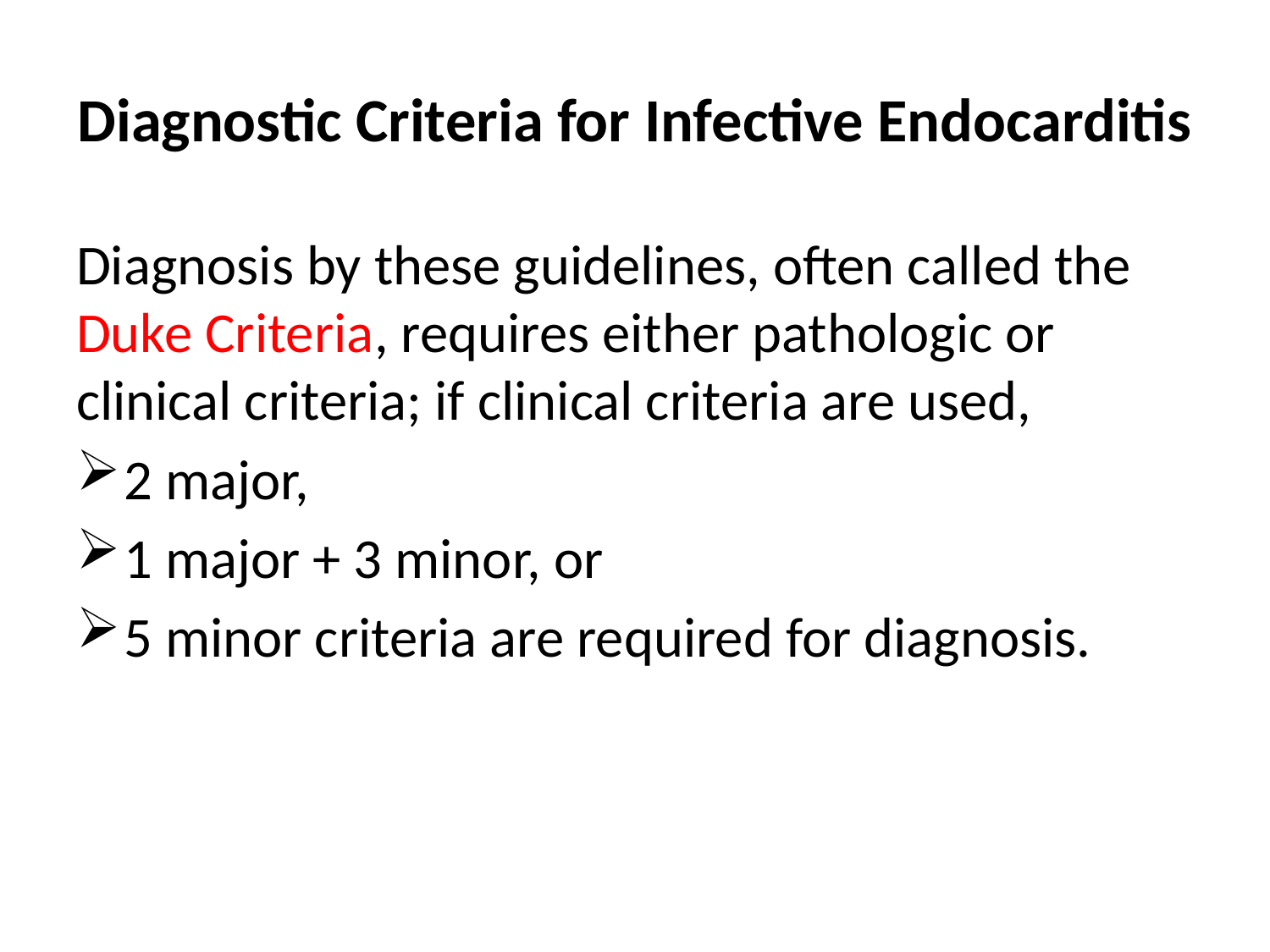

# Diagnostic Criteria for Infective Endocarditis
Diagnosis by these guidelines, often called the Duke Criteria, requires either pathologic or clinical criteria; if clinical criteria are used,
2 major,
1 major + 3 minor, or
5 minor criteria are required for diagnosis.